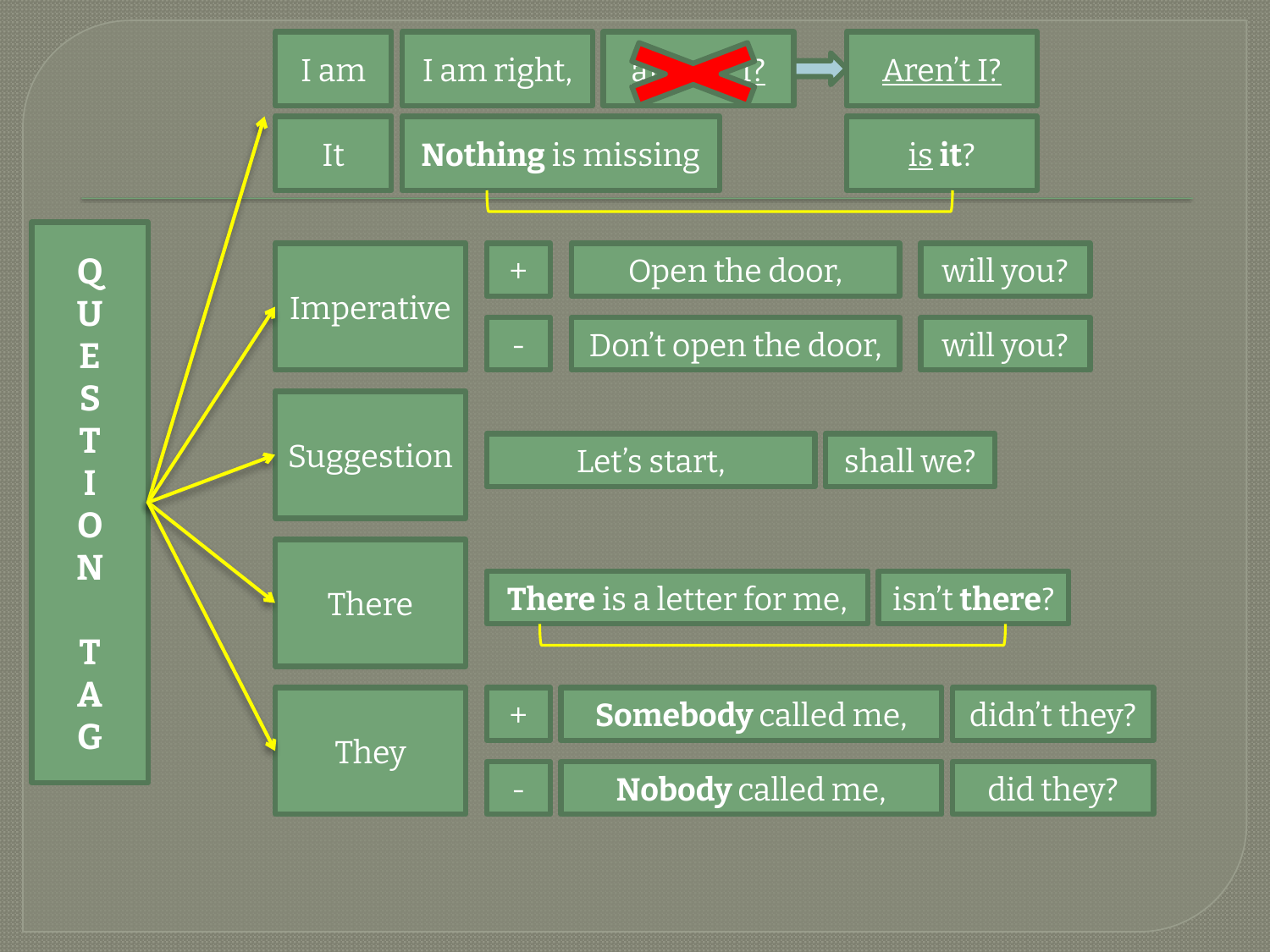

I am
I am right,

am not I?
Aren’t I?

It
Nothing is missing
is it?
Q
U
E
S
T
I
O
N

T
A
G
Imperative
+
Open the door,
will you?
-
Don’t open the door,
will you?
Suggestion

Let’s start,
shall we?
There
There is a letter for me,
isn’t there?
They
+
Somebody called me,
didn’t they?
-
Nobody called me,
did they?